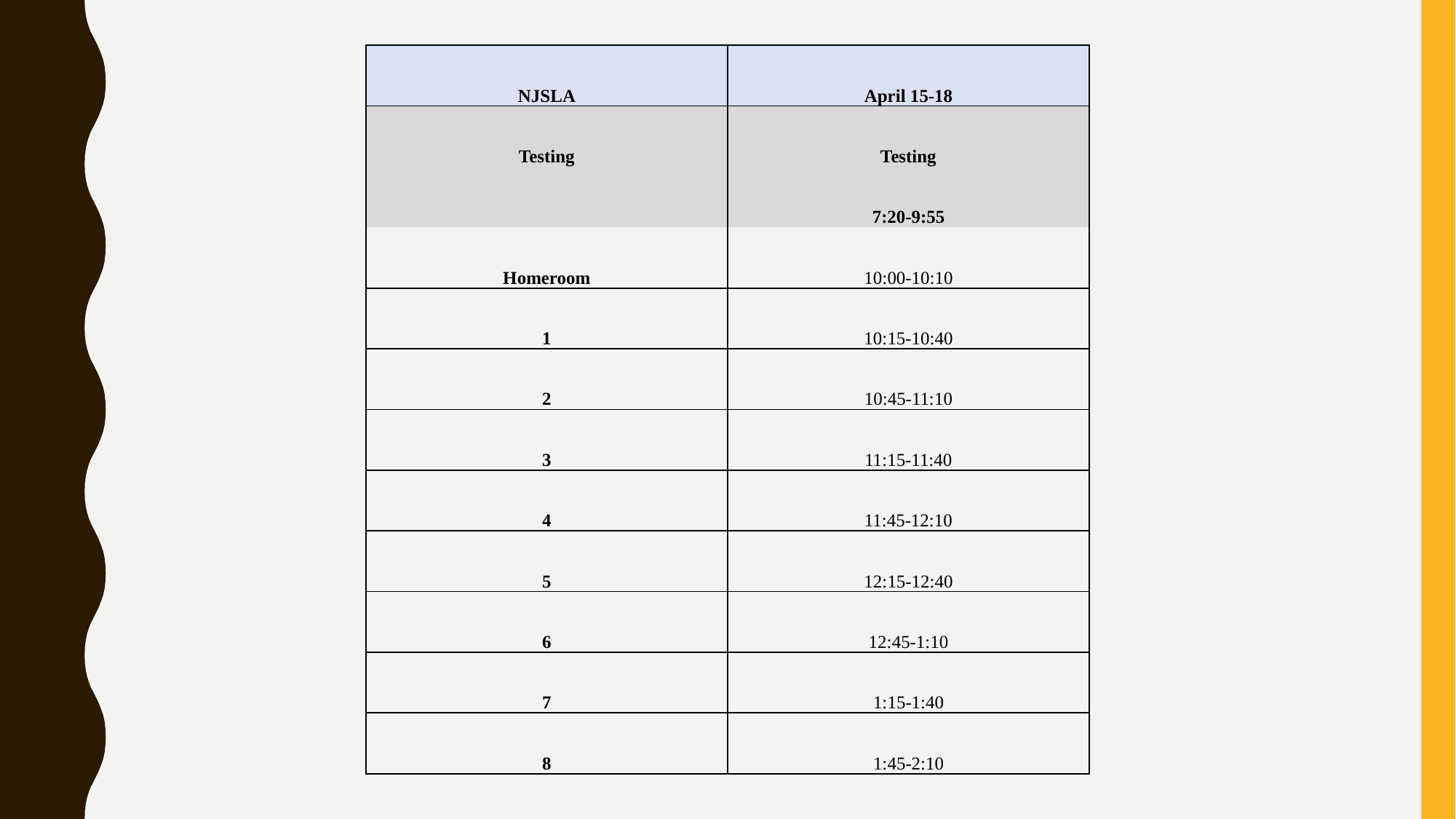

| NJSLA | April 15-18 |
| --- | --- |
| Testing | Testing |
|  | 7:20-9:55 |
| Homeroom | 10:00-10:10 |
| 1 | 10:15-10:40 |
| 2 | 10:45-11:10 |
| 3 | 11:15-11:40 |
| 4 | 11:45-12:10 |
| 5 | 12:15-12:40 |
| 6 | 12:45-1:10 |
| 7 | 1:15-1:40 |
| 8 | 1:45-2:10 |